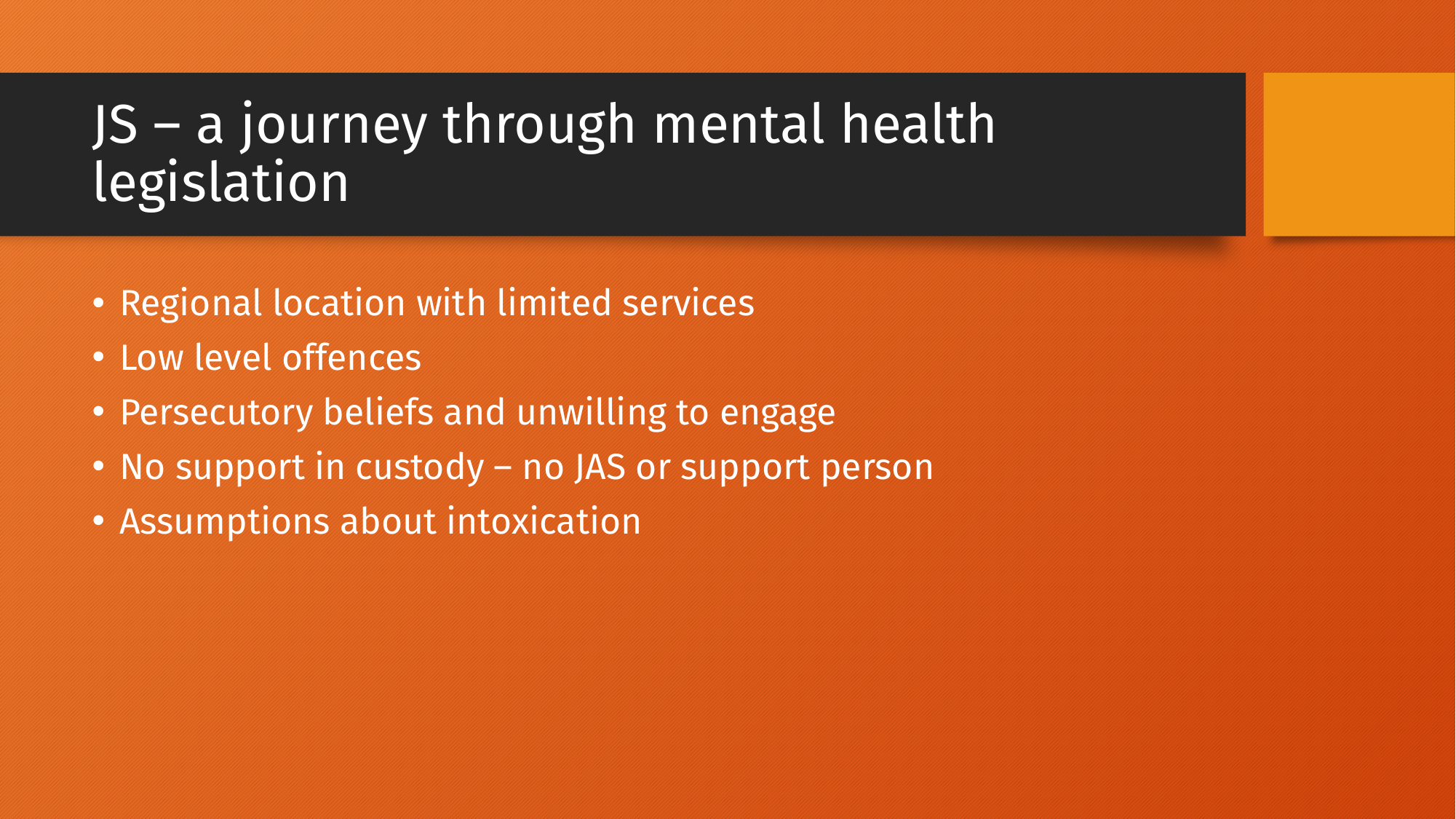

# JS – a journey through mental health legislation
Regional location with limited services
Low level offences
Persecutory beliefs and unwilling to engage
No support in custody – no JAS or support person
Assumptions about intoxication